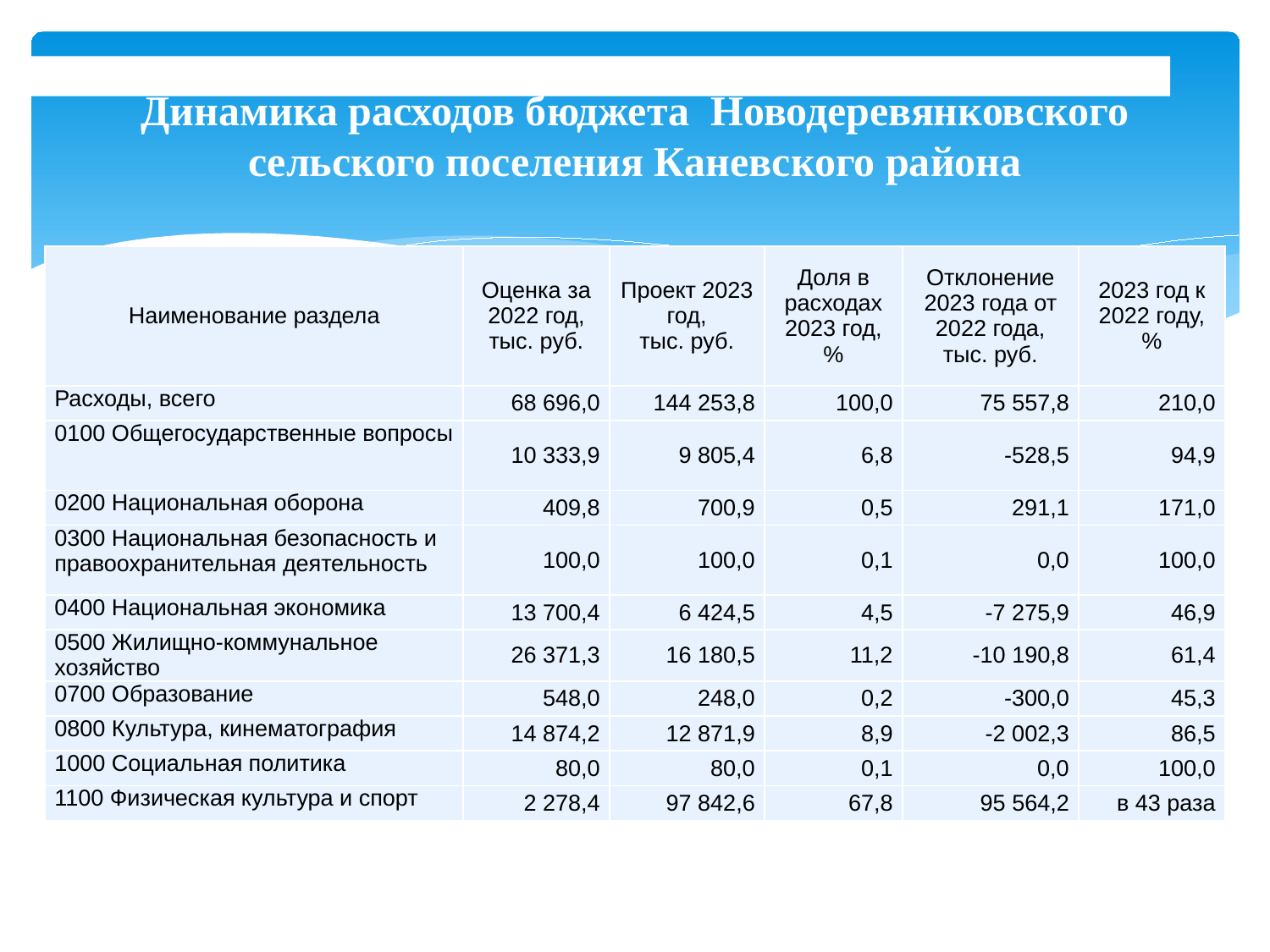

# Динамика расходов бюджета  Новодеревянковского сельского поселения Каневского района

| Наименование раздела | Оценка за 2022 год, тыс. руб. | Проект 2023 год, тыс. руб. | Доля в расходах 2023 год, % | Отклонение 2023 года от 2022 года, тыс. руб. | 2023 год к 2022 году, % |
| --- | --- | --- | --- | --- | --- |
| Расходы, всего | 68 696,0 | 144 253,8 | 100,0 | 75 557,8 | 210,0 |
| 0100 Общегосударственные вопросы | 10 333,9 | 9 805,4 | 6,8 | -528,5 | 94,9 |
| 0200 Национальная оборона | 409,8 | 700,9 | 0,5 | 291,1 | 171,0 |
| 0300 Национальная безопасность и правоохранительная деятельность | 100,0 | 100,0 | 0,1 | 0,0 | 100,0 |
| 0400 Национальная экономика | 13 700,4 | 6 424,5 | 4,5 | -7 275,9 | 46,9 |
| 0500 Жилищно-коммунальное хозяйство | 26 371,3 | 16 180,5 | 11,2 | -10 190,8 | 61,4 |
| 0700 Образование | 548,0 | 248,0 | 0,2 | -300,0 | 45,3 |
| 0800 Культура, кинематография | 14 874,2 | 12 871,9 | 8,9 | -2 002,3 | 86,5 |
| 1000 Социальная политика | 80,0 | 80,0 | 0,1 | 0,0 | 100,0 |
| 1100 Физическая культура и спорт | 2 278,4 | 97 842,6 | 67,8 | 95 564,2 | в 43 раза |